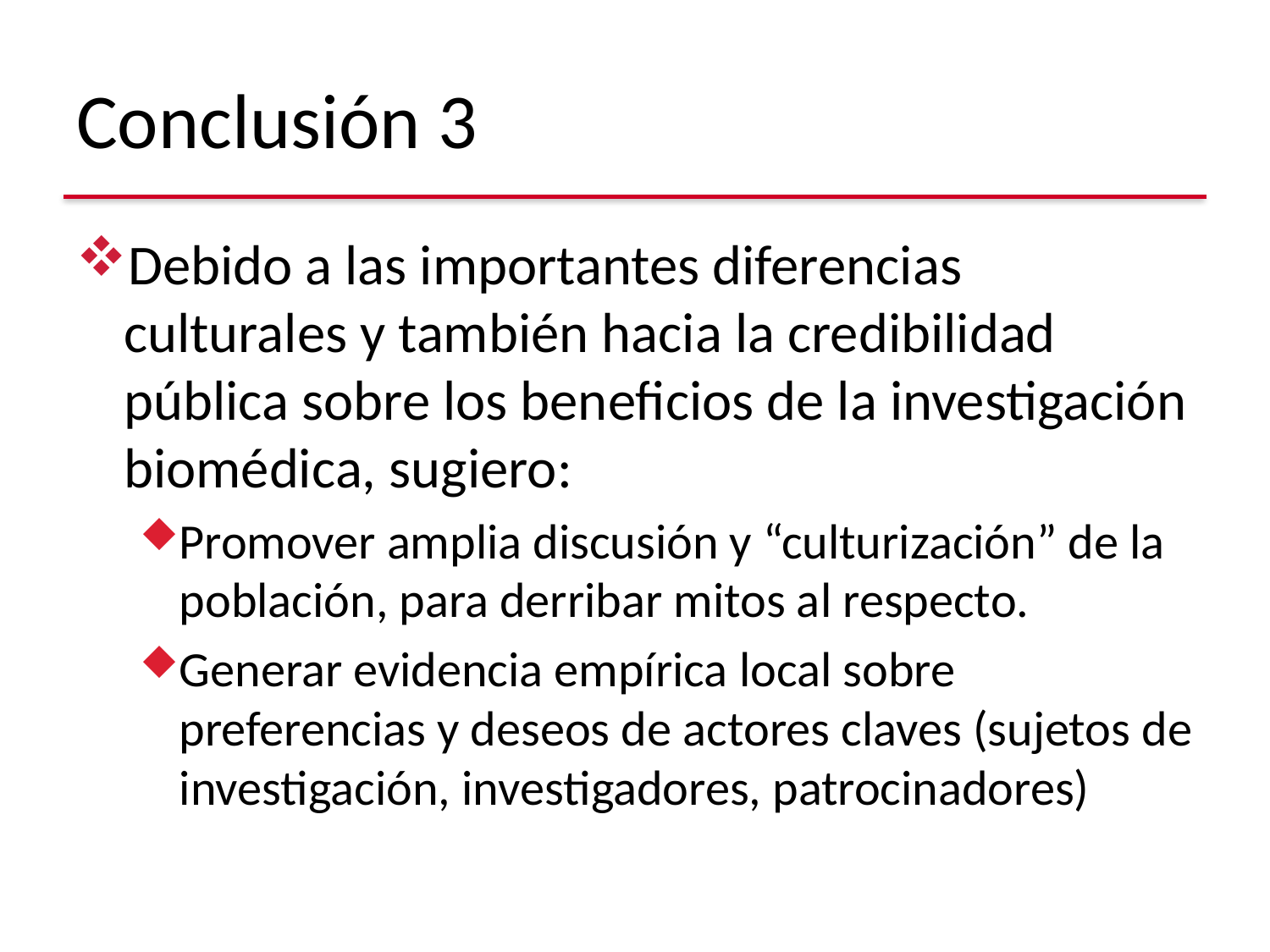

# Conclusión 3
Debido a las importantes diferencias culturales y también hacia la credibilidad pública sobre los beneficios de la investigación biomédica, sugiero:
Promover amplia discusión y “culturización” de la población, para derribar mitos al respecto.
Generar evidencia empírica local sobre preferencias y deseos de actores claves (sujetos de investigación, investigadores, patrocinadores)